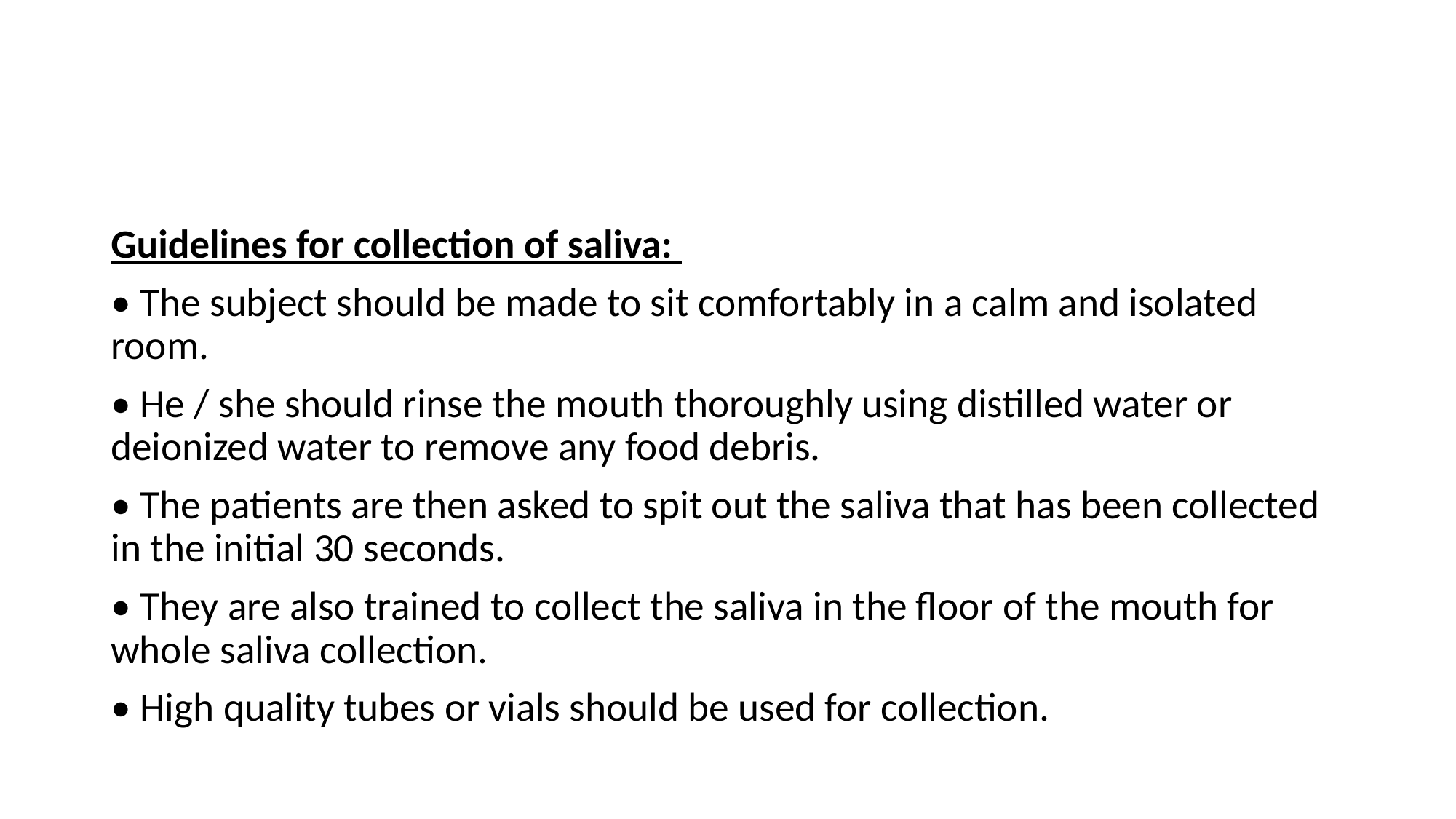

#
Guidelines for collection of saliva:
• The subject should be made to sit comfortably in a calm and isolated room.
• He / she should rinse the mouth thoroughly using distilled water or deionized water to remove any food debris.
• The patients are then asked to spit out the saliva that has been collected in the initial 30 seconds.
• They are also trained to collect the saliva in the floor of the mouth for whole saliva collection.
• High quality tubes or vials should be used for collection.